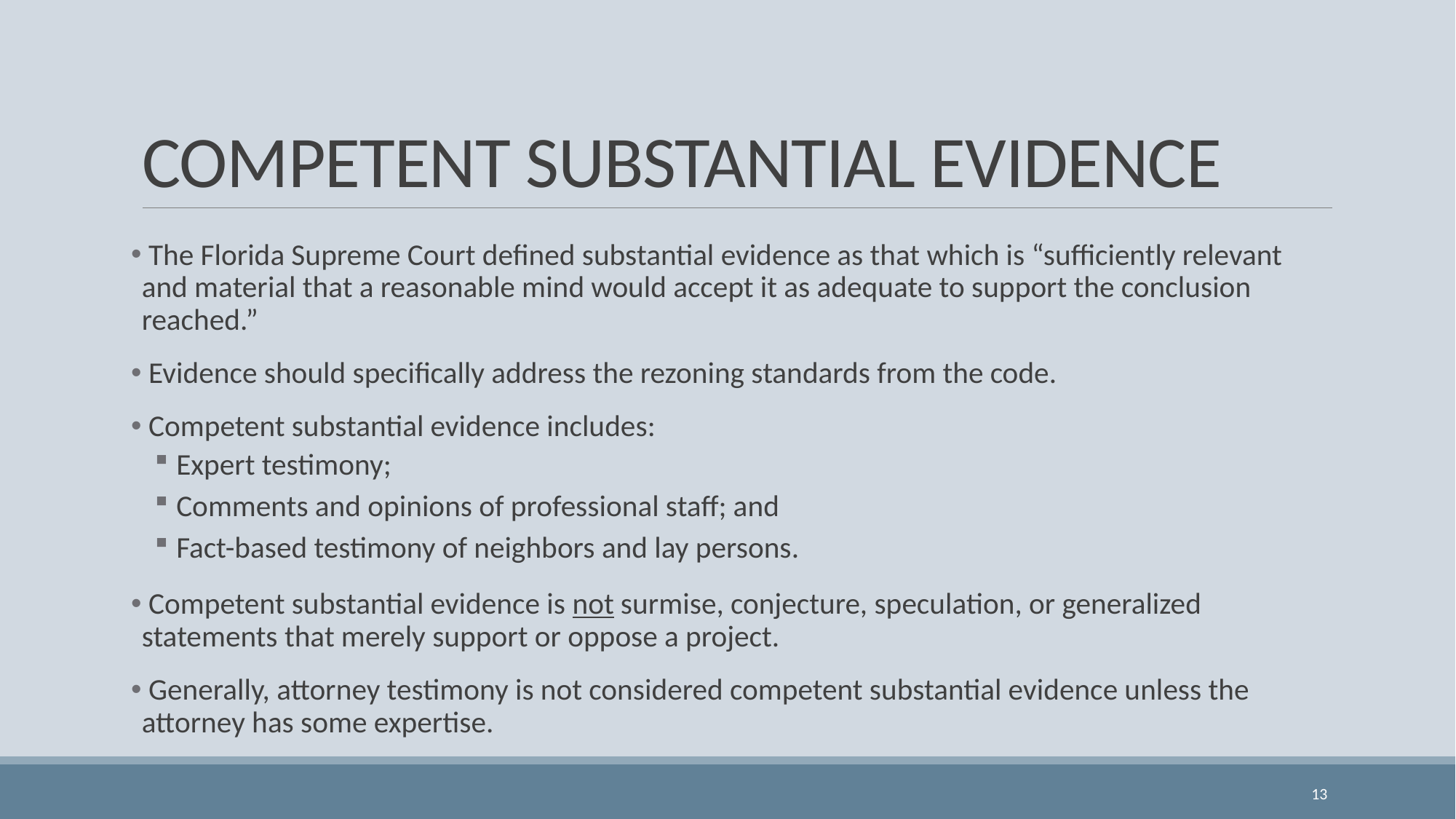

# COMPETENT SUBSTANTIAL EVIDENCE
 The Florida Supreme Court defined substantial evidence as that which is “sufficiently relevant and material that a reasonable mind would accept it as adequate to support the conclusion reached.”
 Evidence should specifically address the rezoning standards from the code.
 Competent substantial evidence includes:
Expert testimony;
Comments and opinions of professional staff; and
Fact-based testimony of neighbors and lay persons.
 Competent substantial evidence is not surmise, conjecture, speculation, or generalized statements that merely support or oppose a project.
 Generally, attorney testimony is not considered competent substantial evidence unless the attorney has some expertise.

13